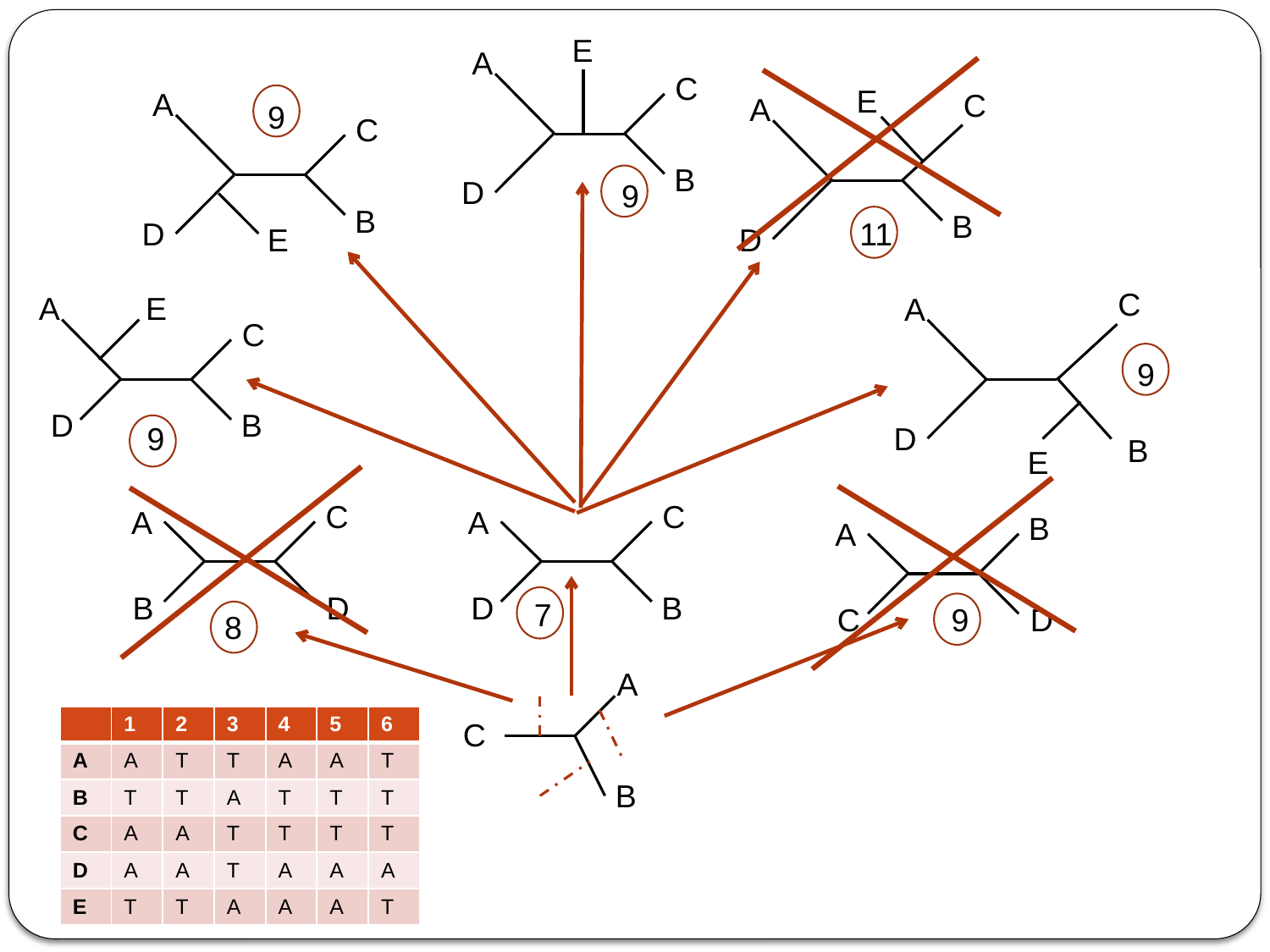

E
A
C
B
D
E
C
A
B
D
A
C
B
D
E

9

9

11
C
A
D
B
E
E
A
C
D
B

9
9

C
A
B
D
C
A
D
B
B
A
C
D

7

9

8
A
|  | 1 | 2 | 3 | 4 | 5 | 6 |
| --- | --- | --- | --- | --- | --- | --- |
| A | A | T | T | A | A | T |
| B | T | T | A | T | T | T |
| C | A | A | T | T | T | T |
| D | A | A | T | A | A | A |
| E | T | T | A | A | A | T |
C
B